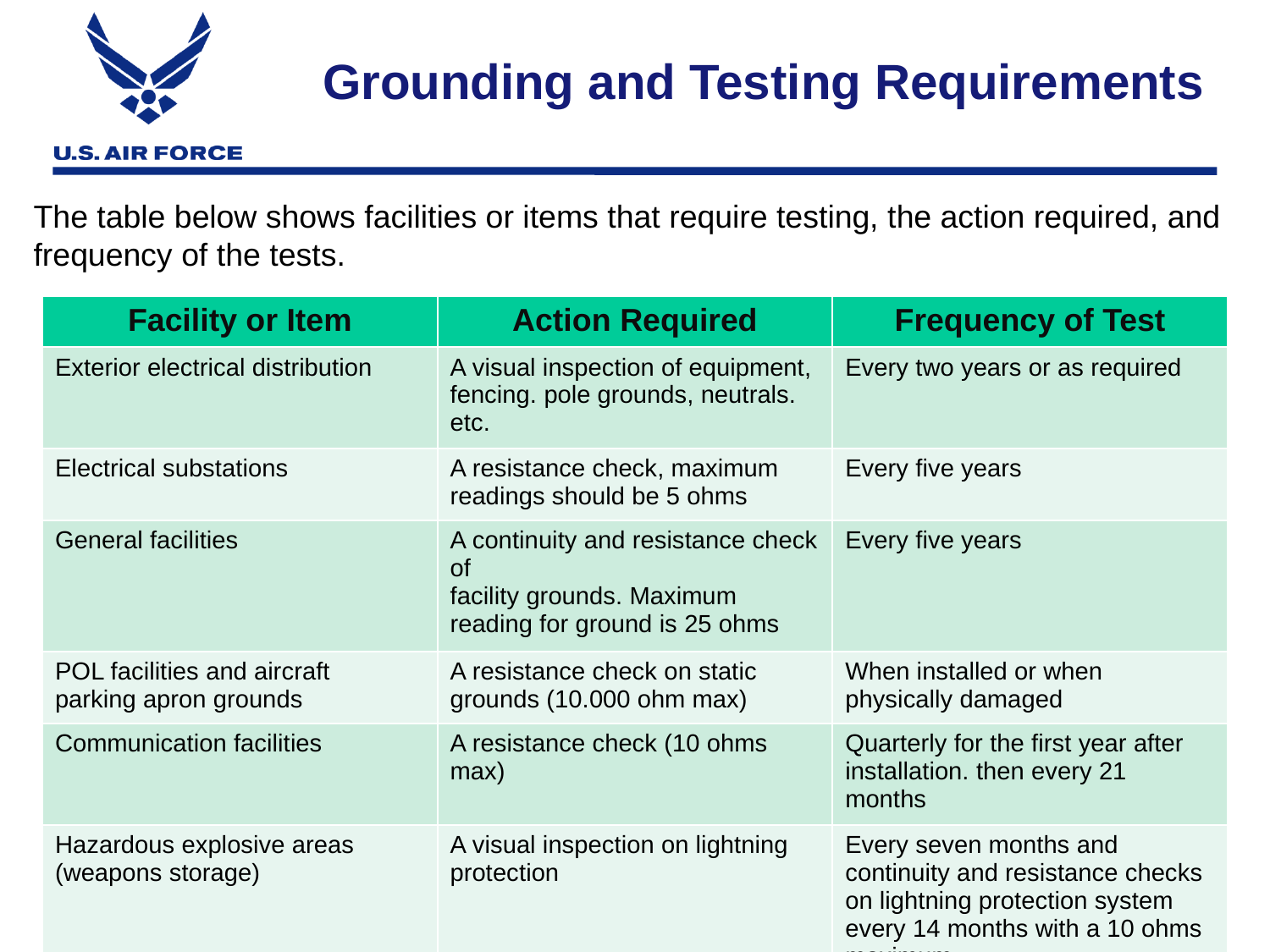

# Grounding and Testing Requirements
The table below shows facilities or items that require testing, the action required, and frequency of the tests.
| Facility or Item | Action Required | Frequency of Test |
| --- | --- | --- |
| Exterior electrical distribution | A visual inspection of equipment, fencing. pole grounds, neutrals. etc. | Every two years or as required |
| Electrical substations | A resistance check, maximum readings should be 5 ohms | Every five years |
| General facilities | A continuity and resistance check of facility grounds. Maximum reading for ground is 25 ohms | Every five years |
| POL facilities and aircraft parking apron grounds | A resistance check on static grounds (10.000 ohm max) | When installed or when physically damaged |
| Communication facilities | A resistance check (10 ohms max) | Quarterly for the first year after installation. then every 21 months |
| Hazardous explosive areas (weapons storage) | A visual inspection on lightning protection | Every seven months and continuity and resistance checks on lightning protection system every 14 months with a 10 ohms maximum |
16